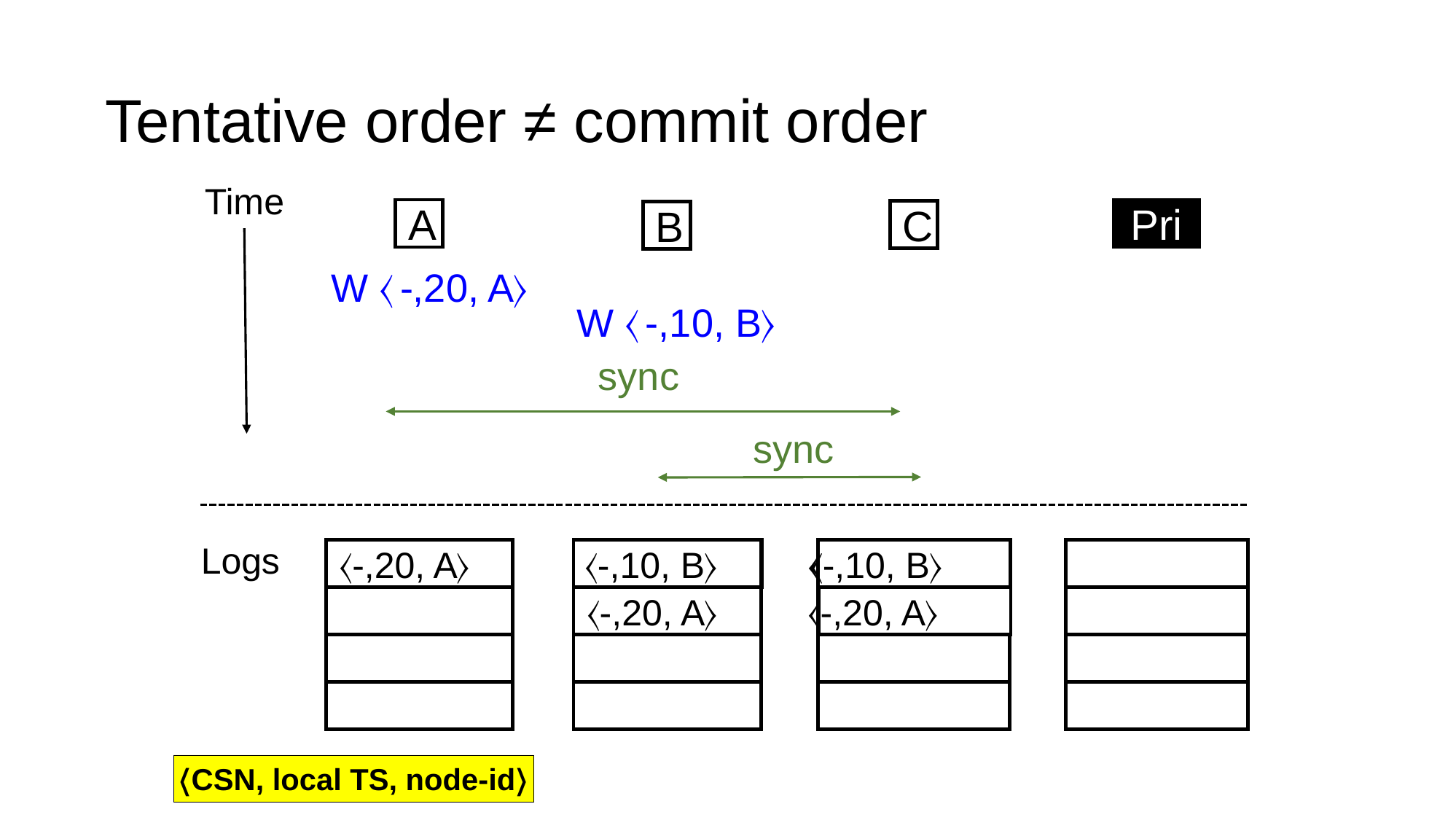

# Tentative order ≠ commit order
Time
A

Pri

C

B

W 〈-,20, A〉
W 〈-,10, B〉
sync

sync

Logs

〈-,20, A〉

〈-,10, B〉

〈-,10, B〉

〈-,20, A〉

〈-,20, A〉

〈-,20, A〉

〈CSN, local TS, node-id〉
30